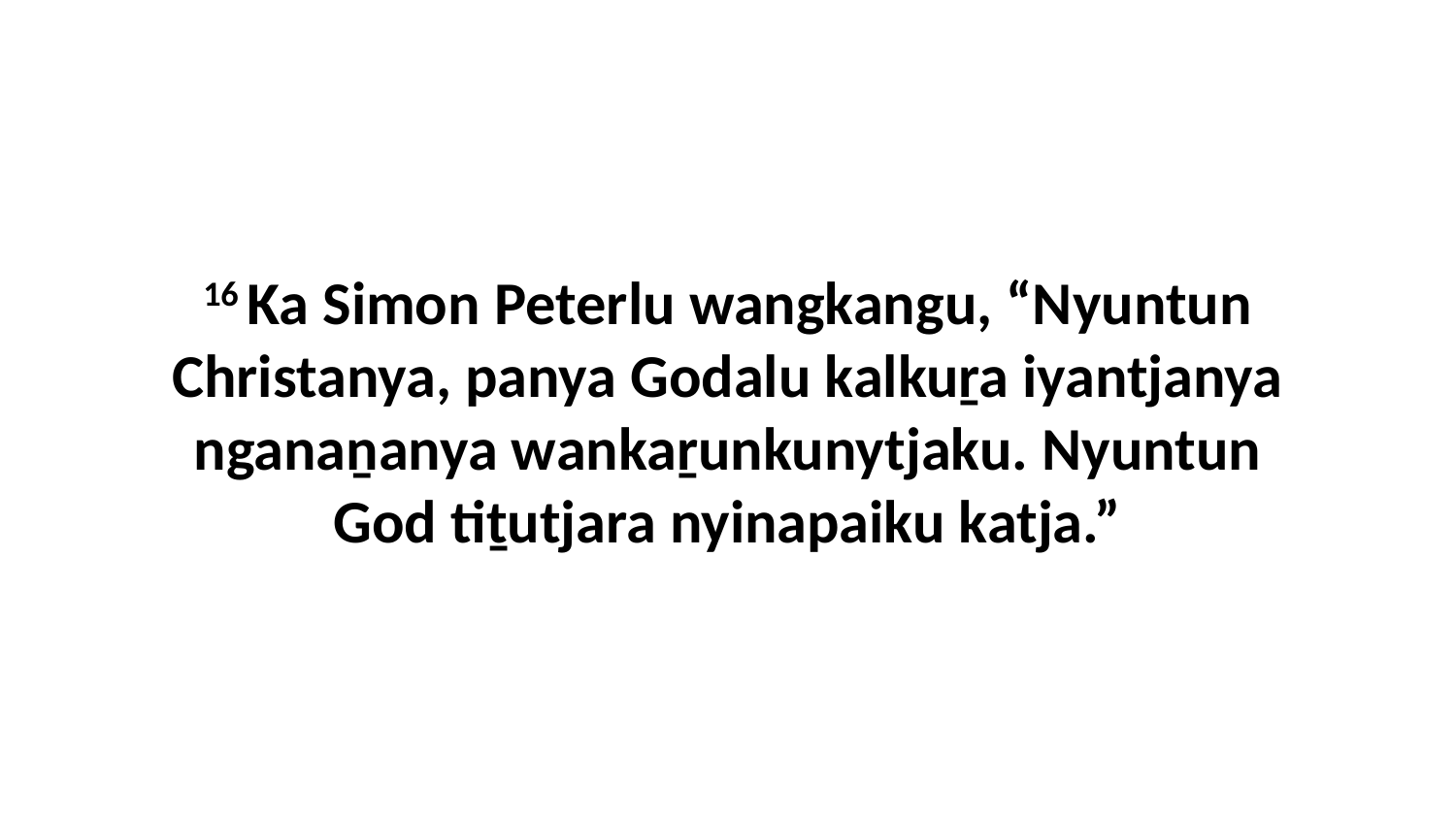

16 Ka Simon Peterlu wangkangu, “Nyuntun Christanya, panya Godalu kalkuṟa iyantjanya nganaṉanya wankaṟunkunytjaku. Nyuntun God tiṯutjara nyinapaiku katja.”